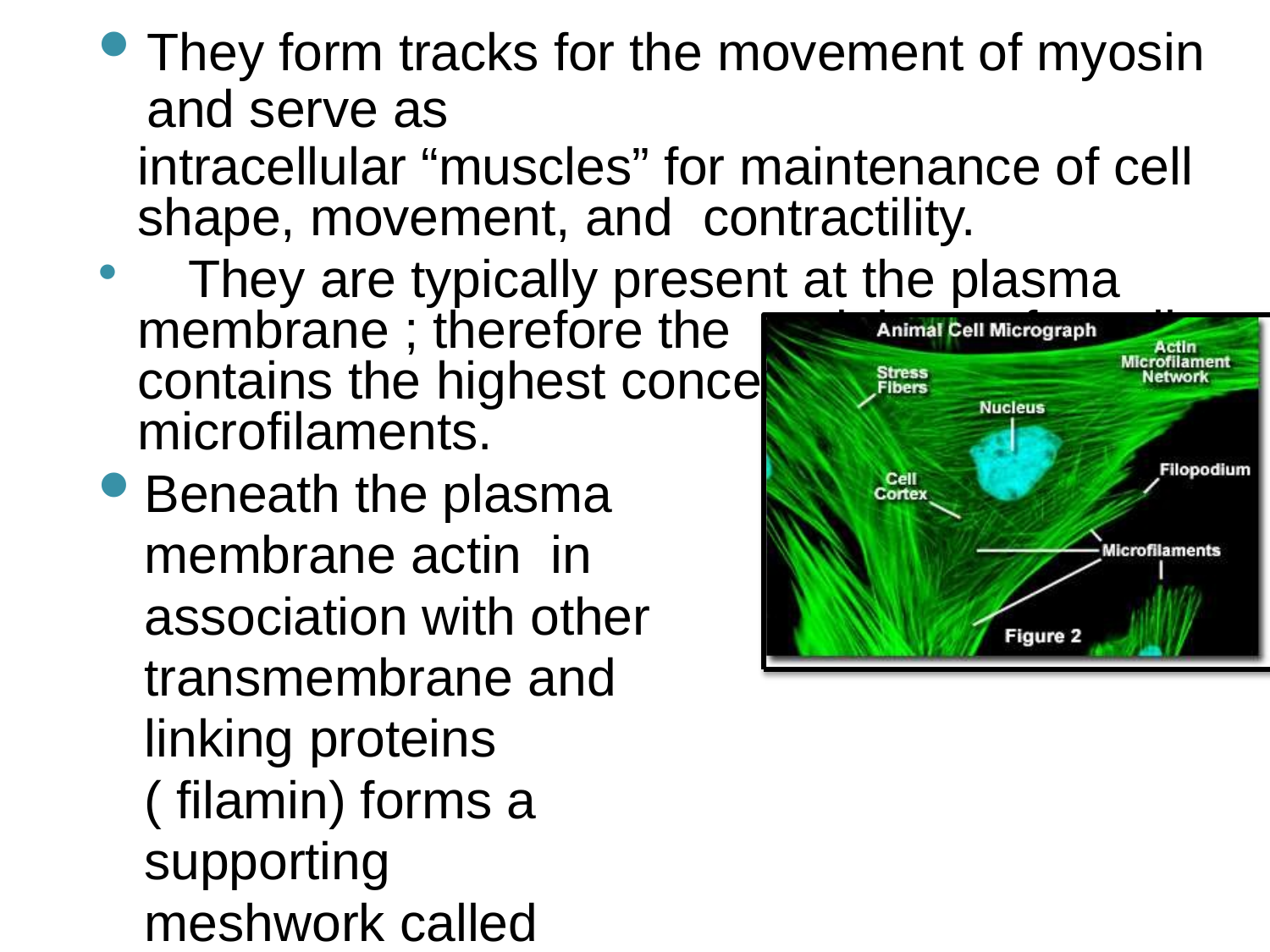

They form tracks for the movement of myosin and serve as
intracellular “muscles” for maintenance of cell shape, movement, and  contractility.
	They are typically present at the plasma membrane ; therefore the  periphery of a cell contains the highest concentration of  microfilaments.
Beneath the plasma membrane actin  in association with other  transmembrane and linking proteins
( filamin) forms a  supporting meshwork called
cell cortex which protects against deformation
& yet can be rearranged to accommodate  changes in cell morphology.